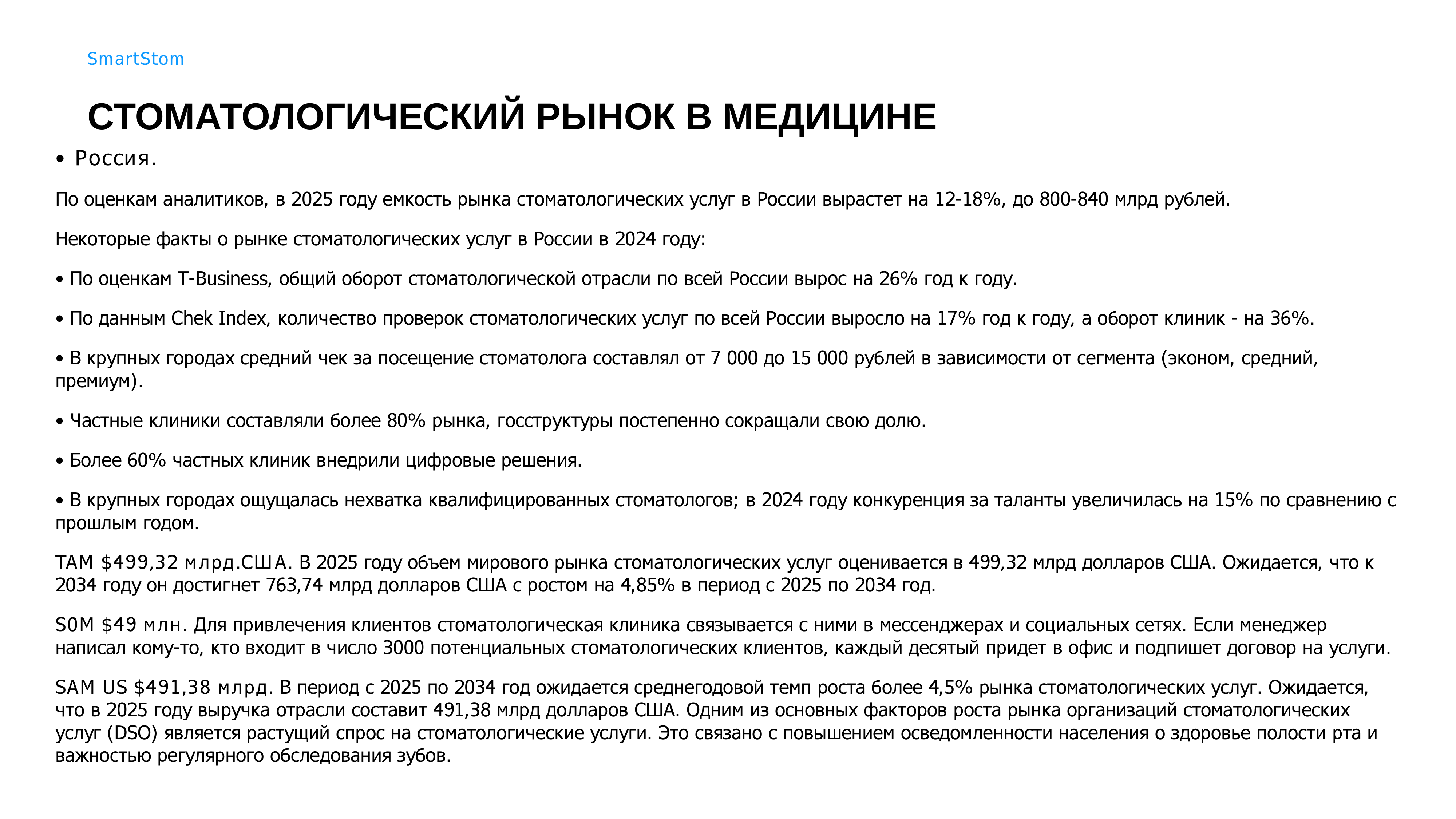

SmartStom
СТОМАТОЛОГИЧЕСКИЙ РЫНОК В МЕДИЦИНЕ
• Россия.
По оценкам аналитиков, в 2025 году емкость рынка стоматологических услуг в России вырастет на 12-18%, до 800-840 млрд рублей.
Некоторые факты о рынке стоматологических услуг в России в 2024 году:
• По оценкам Т-Business, общий оборот стоматологической отрасли по всей России вырос на 26% год к году.
• По данным Chek Index, количество проверок стоматологических услуг по всей России выросло на 17% год к году, а оборот клиник - на 36%.
• В крупных городах средний чек за посещение стоматолога составлял от 7 000 до 15 000 рублей в зависимости от сегмента (эконом, средний, премиум).
• Частные клиники составляли более 80% рынка, госструктуры постепенно сокращали свою долю.
• Более 60% частных клиник внедрили цифровые решения.
• В крупных городах ощущалась нехватка квалифицированных стоматологов; в 2024 году конкуренция за таланты увеличилась на 15% по сравнению с прошлым годом.
TAM $499,32 млрд.США. В 2025 году объем мирового рынка стоматологических услуг оценивается в 499,32 млрд долларов США. Ожидается, что к 2034 году он достигнет 763,74 млрд долларов США с ростом на 4,85% в период с 2025 по 2034 год.
S0M $49 млн. Для привлечения клиентов стоматологическая клиника связывается с ними в мессенджерах и социальных сетях. Если менеджер написал кому-то, кто входит в число 3000 потенциальных стоматологических клиентов, каждый десятый придет в офис и подпишет договор на услуги.
SAM US $491,38 млрд. В период с 2025 по 2034 год ожидается среднегодовой темп роста более 4,5% рынка стоматологических услуг. Ожидается, что в 2025 году выручка отрасли составит 491,38 млрд долларов США. Одним из основных факторов роста рынка организаций стоматологических услуг (DSO) является растущий спрос на стоматологические услуги. Это связано с повышением осведомленности населения о здоровье полости рта и важностью регулярного обследования зубов.